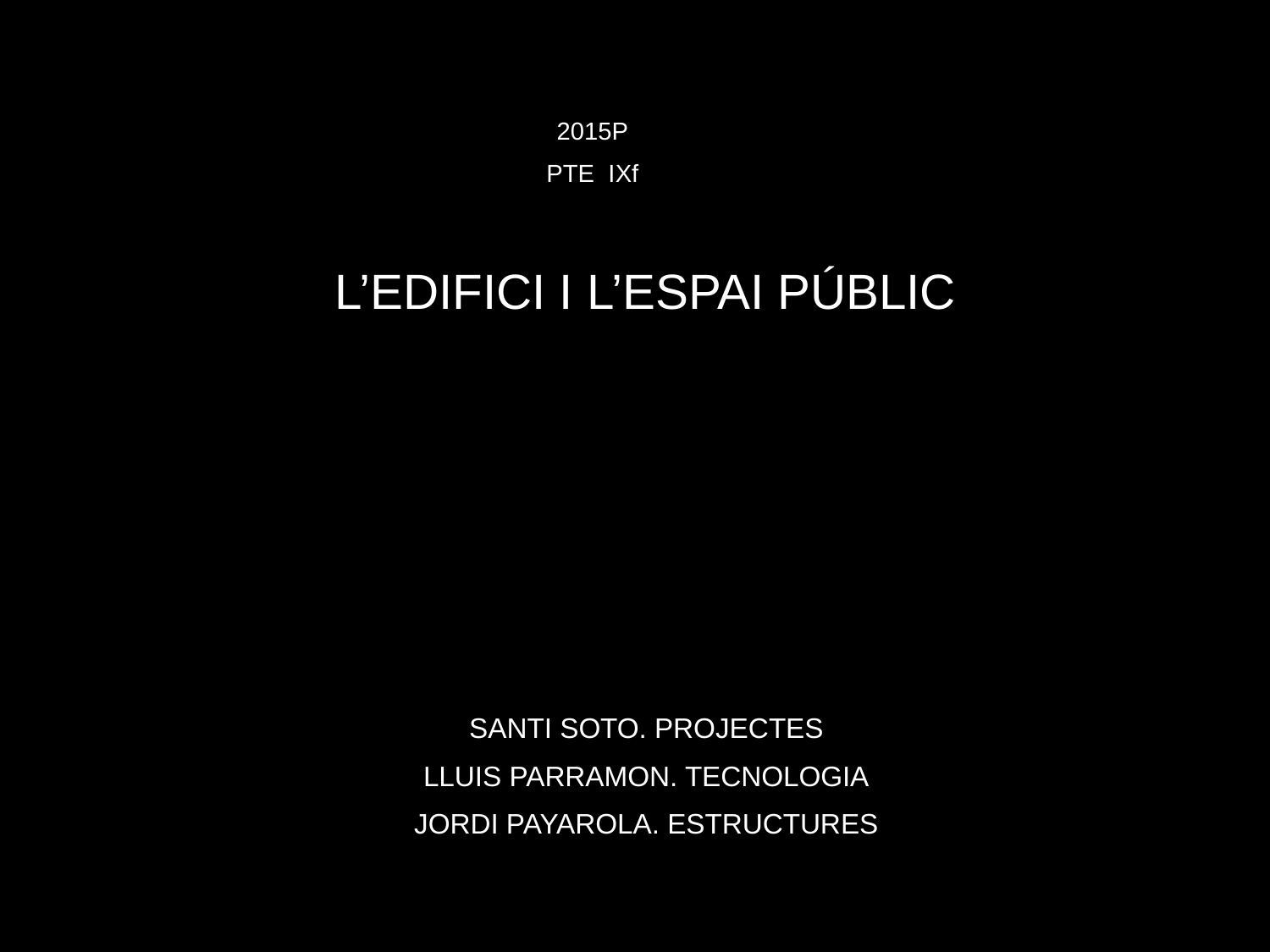

2015P
PTE  IXf
L’EDIFICI I L’ESPAI PÚBLIC
SANTI SOTO. PROJECTES
LLUIS PARRAMON. TECNOLOGIA
JORDI PAYAROLA. ESTRUCTURES